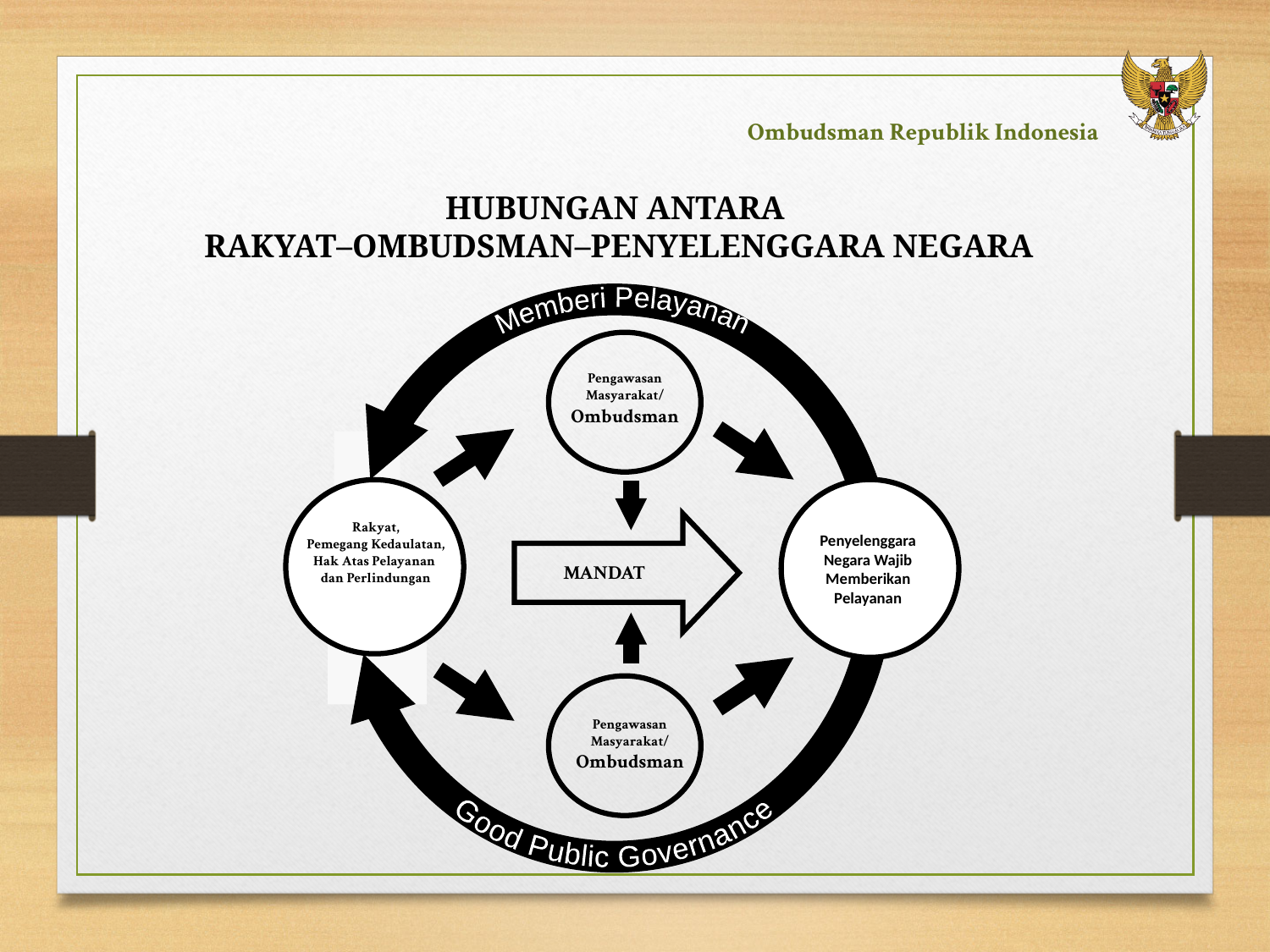

HUBUNGAN ANTARA
RAKYAT–OMBUDSMAN–PENYELENGGARA NEGARA

Memberi Pelayanan

Pengawasan Masyarakat/ Ombudsman

Penyelenggara Negara Wajib Memberikan Pelayanan
Rakyat,
Pemegang Kedaulatan,
Hak Atas Pelayanan
dan Perlindungan

MANDAT
Good Public Governance

Pengawasan Masyarakat/ Ombudsman